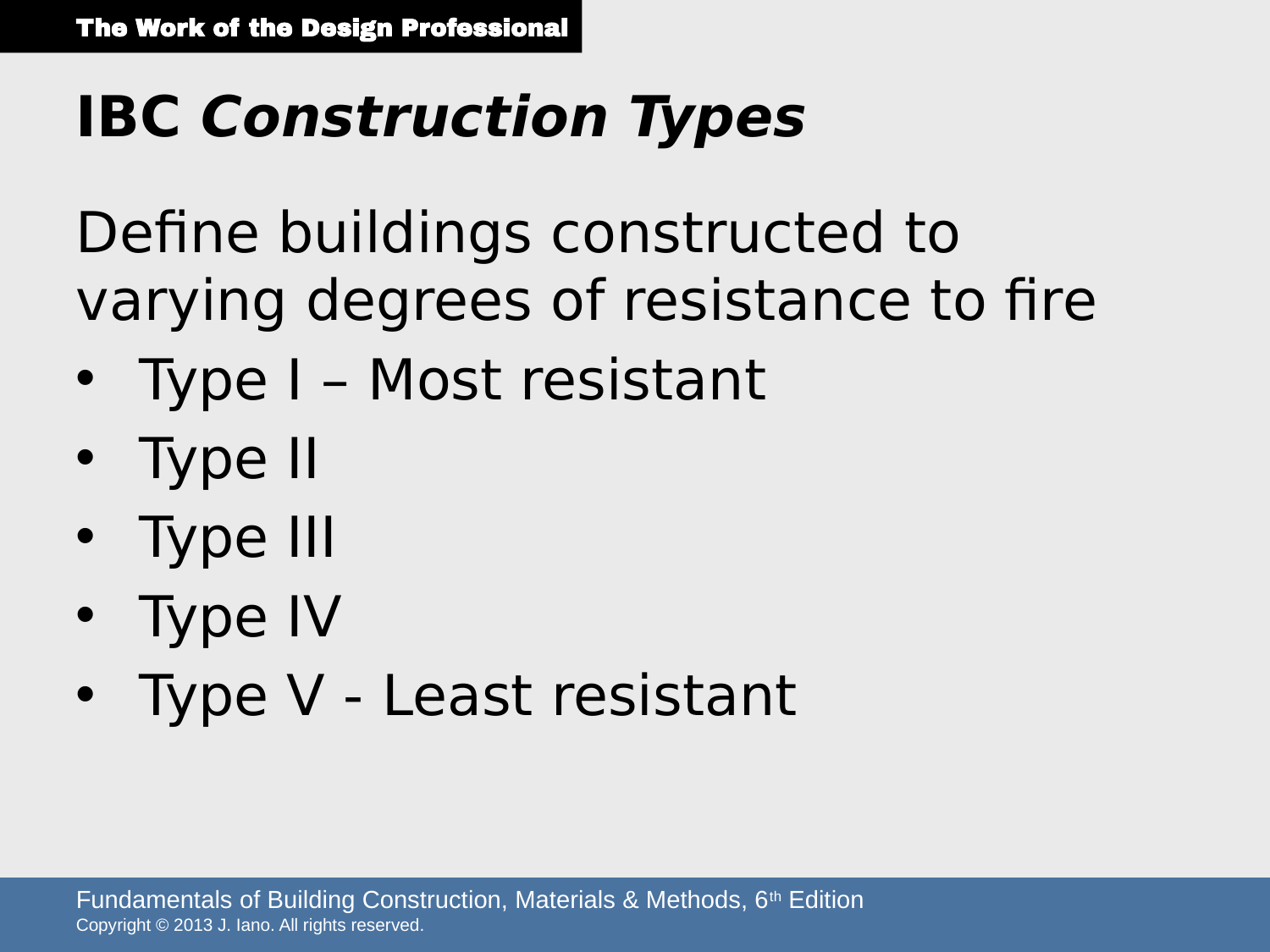

# IBC Construction Types
Define buildings constructed to varying degrees of resistance to fire
Type I – Most resistant
Type II
Type III
Type IV
Type V - Least resistant